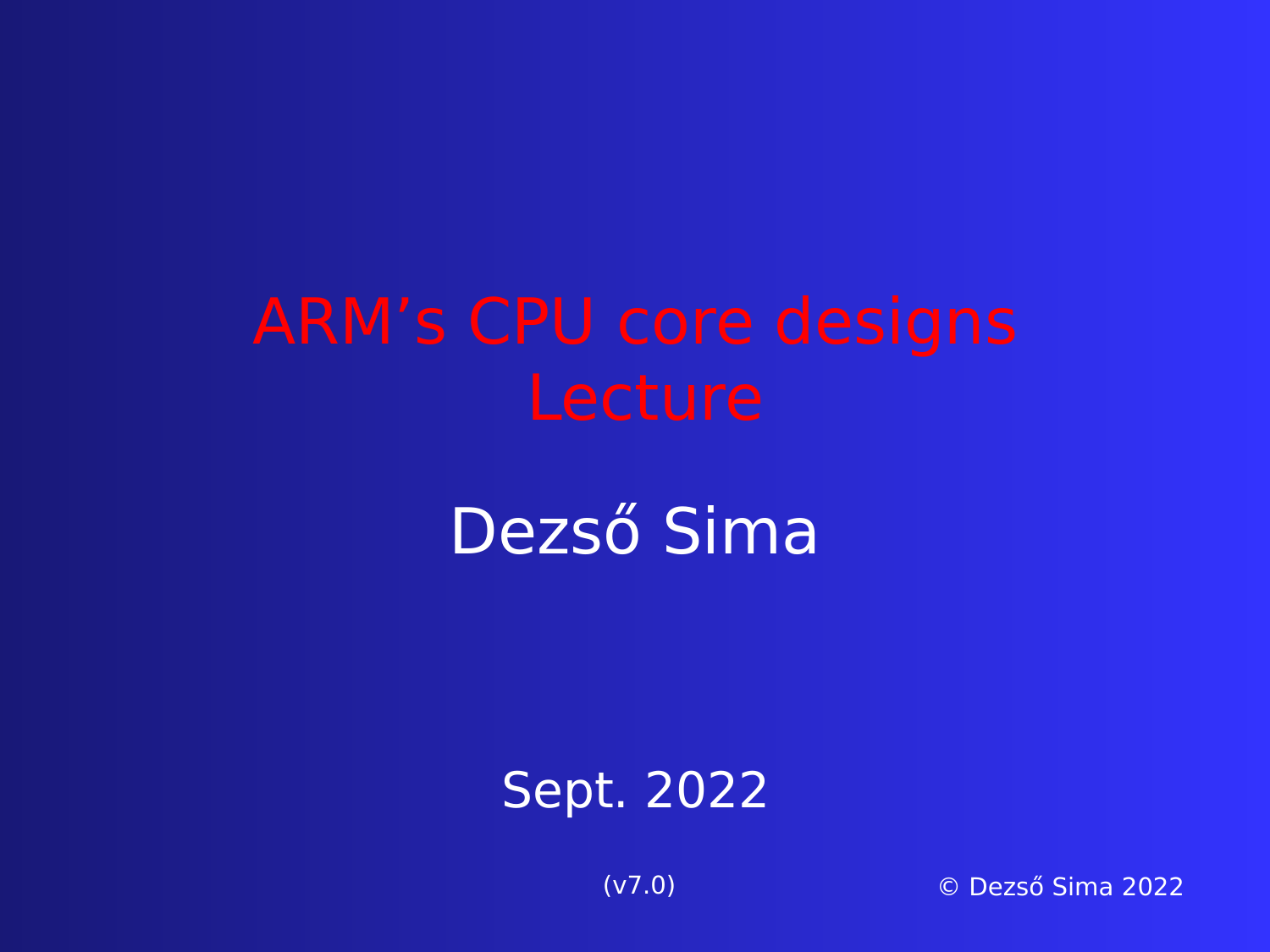

ARM’s CPU core designs
 Lecture
Dezső Sima
Sept. 2022
(v7.0)
© Dezső Sima 2022